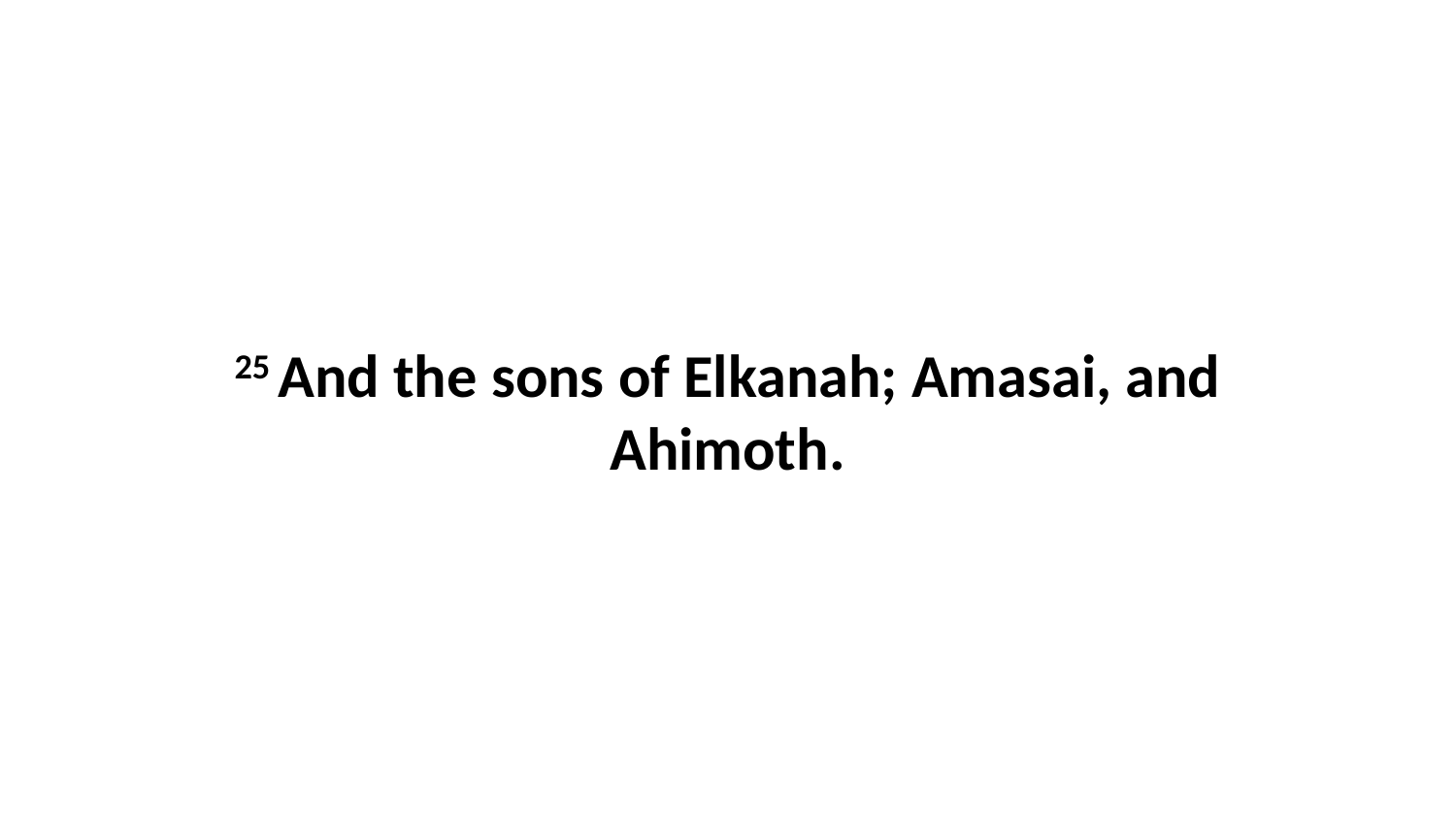

25 And the sons of Elkanah; Amasai, and Ahimoth.